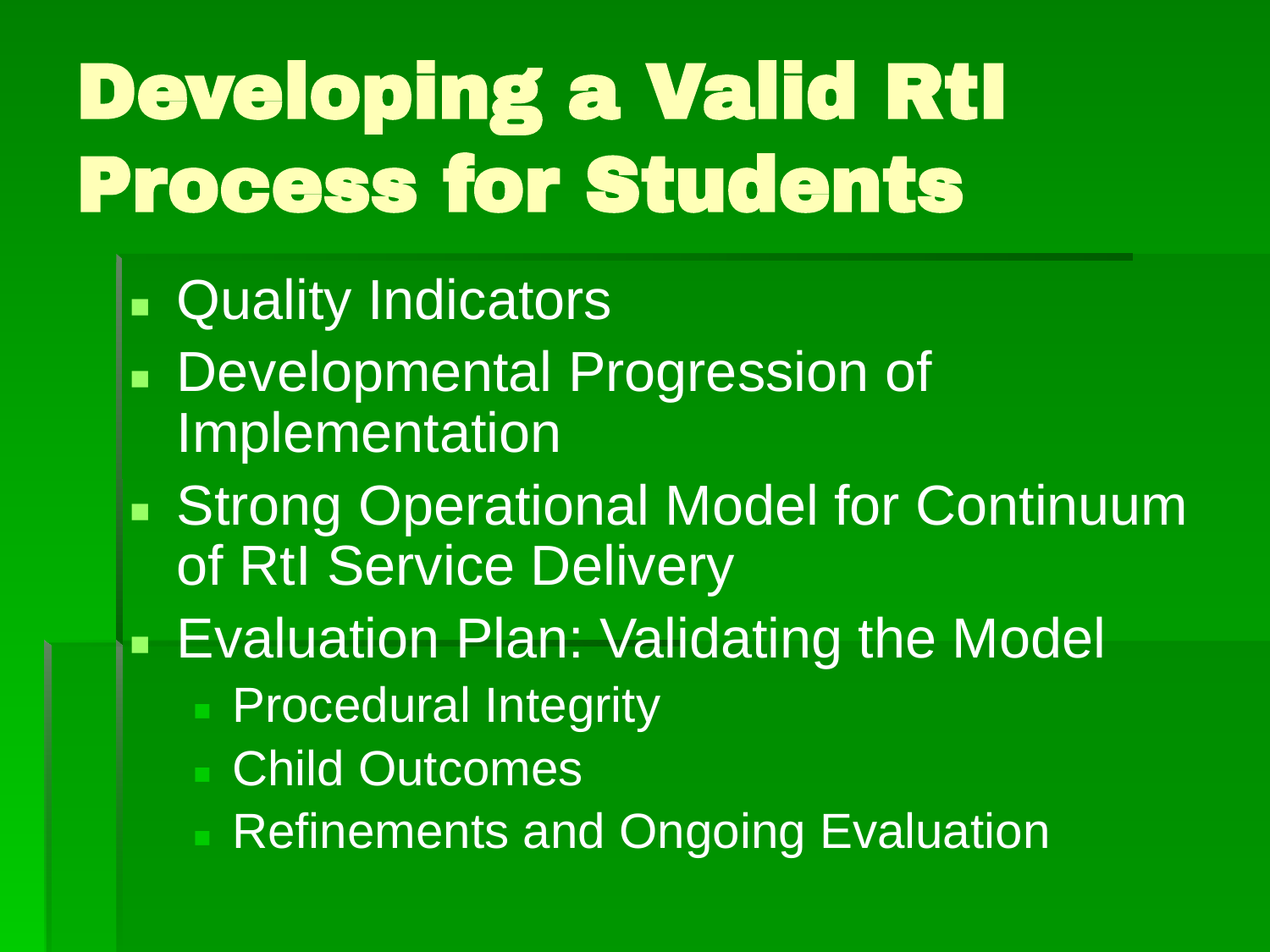

# Developing a Valid RtI Process for Students
Quality Indicators
Developmental Progression of Implementation
Strong Operational Model for Continuum of RtI Service Delivery
Evaluation Plan: Validating the Model
Procedural Integrity
Child Outcomes
Refinements and Ongoing Evaluation